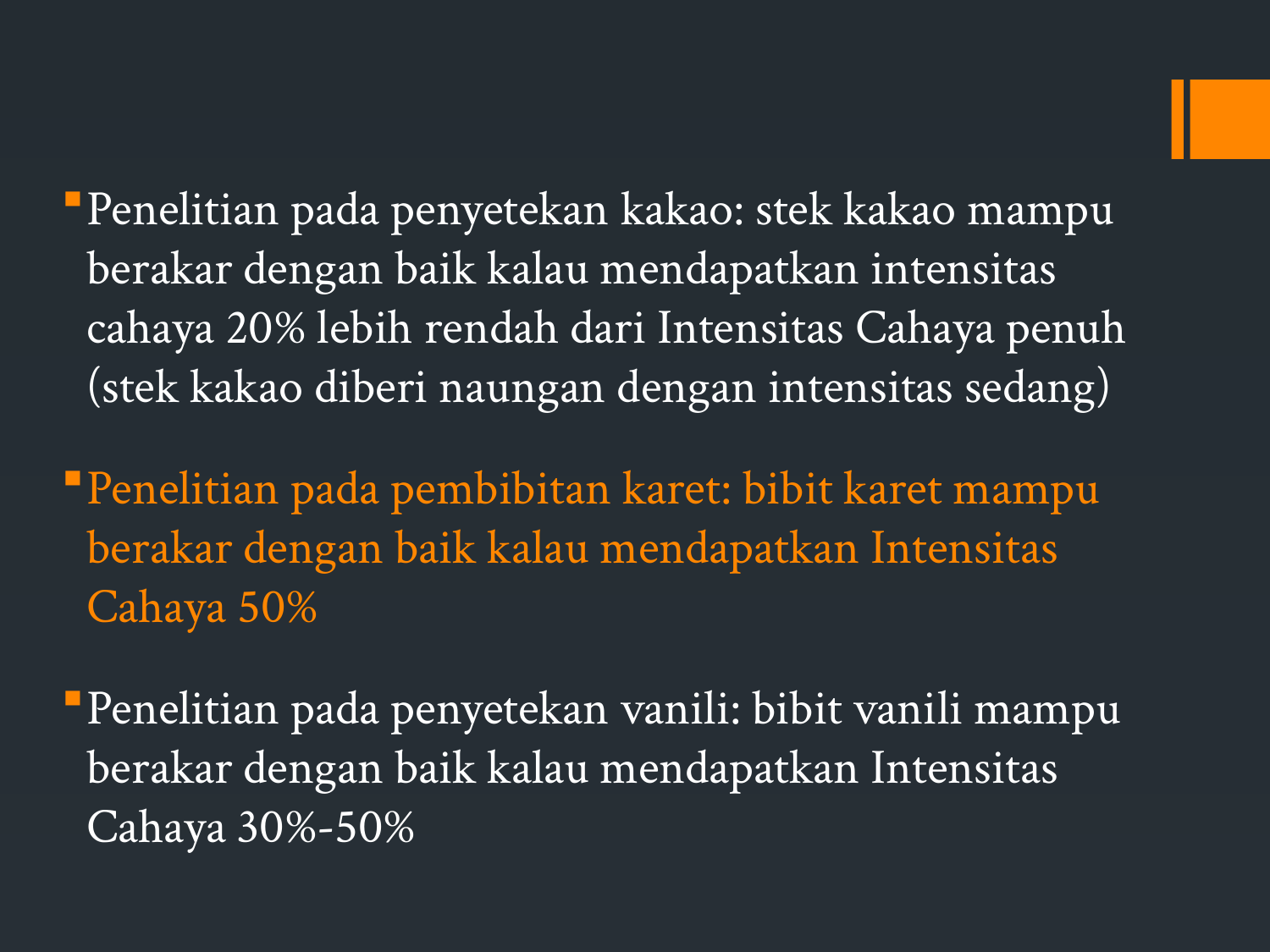

Penelitian pada penyetekan kakao: stek kakao mampu berakar dengan baik kalau mendapatkan intensitas cahaya 20% lebih rendah dari Intensitas Cahaya penuh (stek kakao diberi naungan dengan intensitas sedang)
Penelitian pada pembibitan karet: bibit karet mampu berakar dengan baik kalau mendapatkan Intensitas Cahaya 50%
Penelitian pada penyetekan vanili: bibit vanili mampu berakar dengan baik kalau mendapatkan Intensitas Cahaya 30%-50%